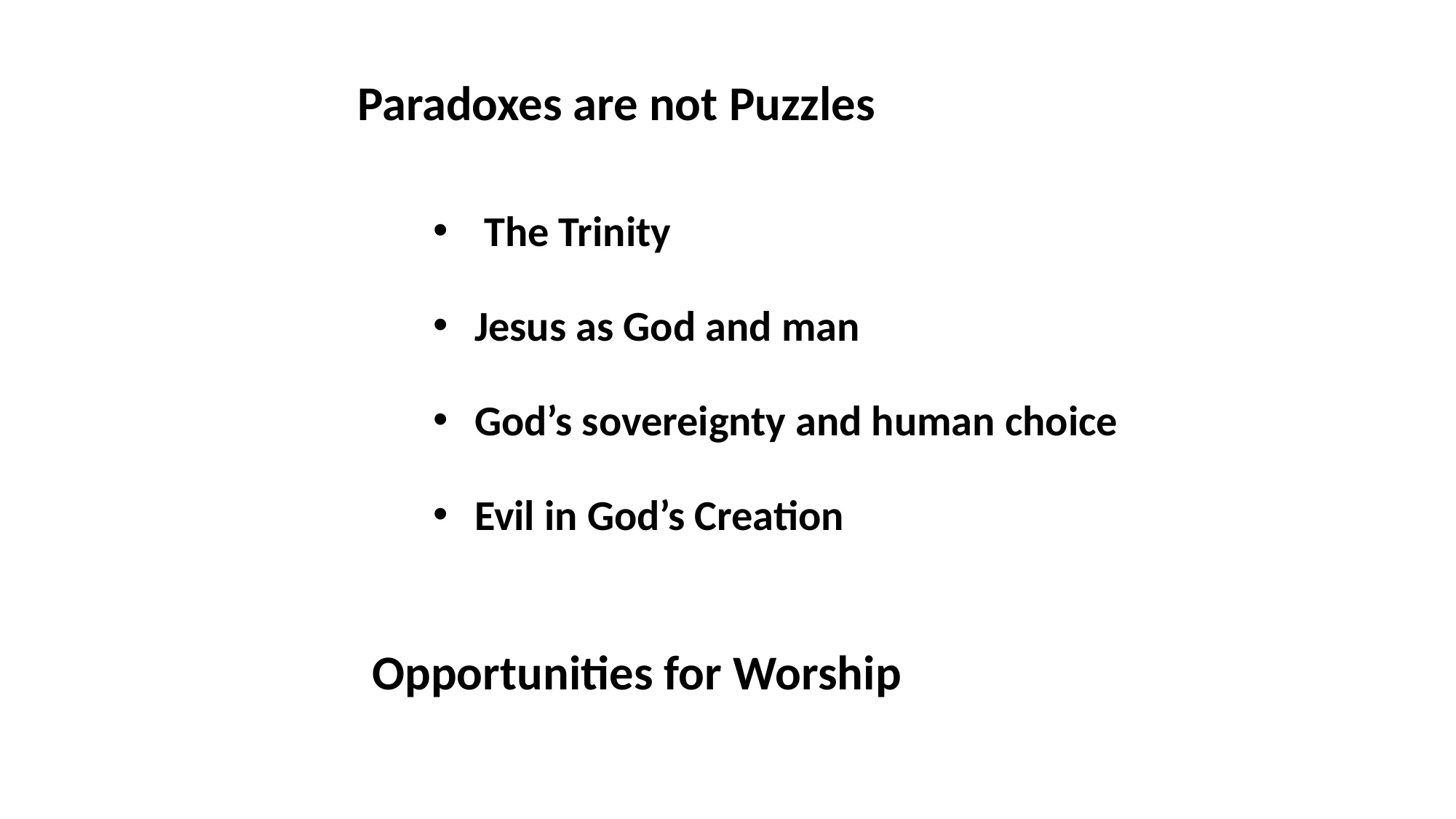

Paradoxes are not Puzzles
 The Trinity

Jesus as God and man

God’s sovereignty and human choice

Evil in God’s Creation

Opportunities for Worship